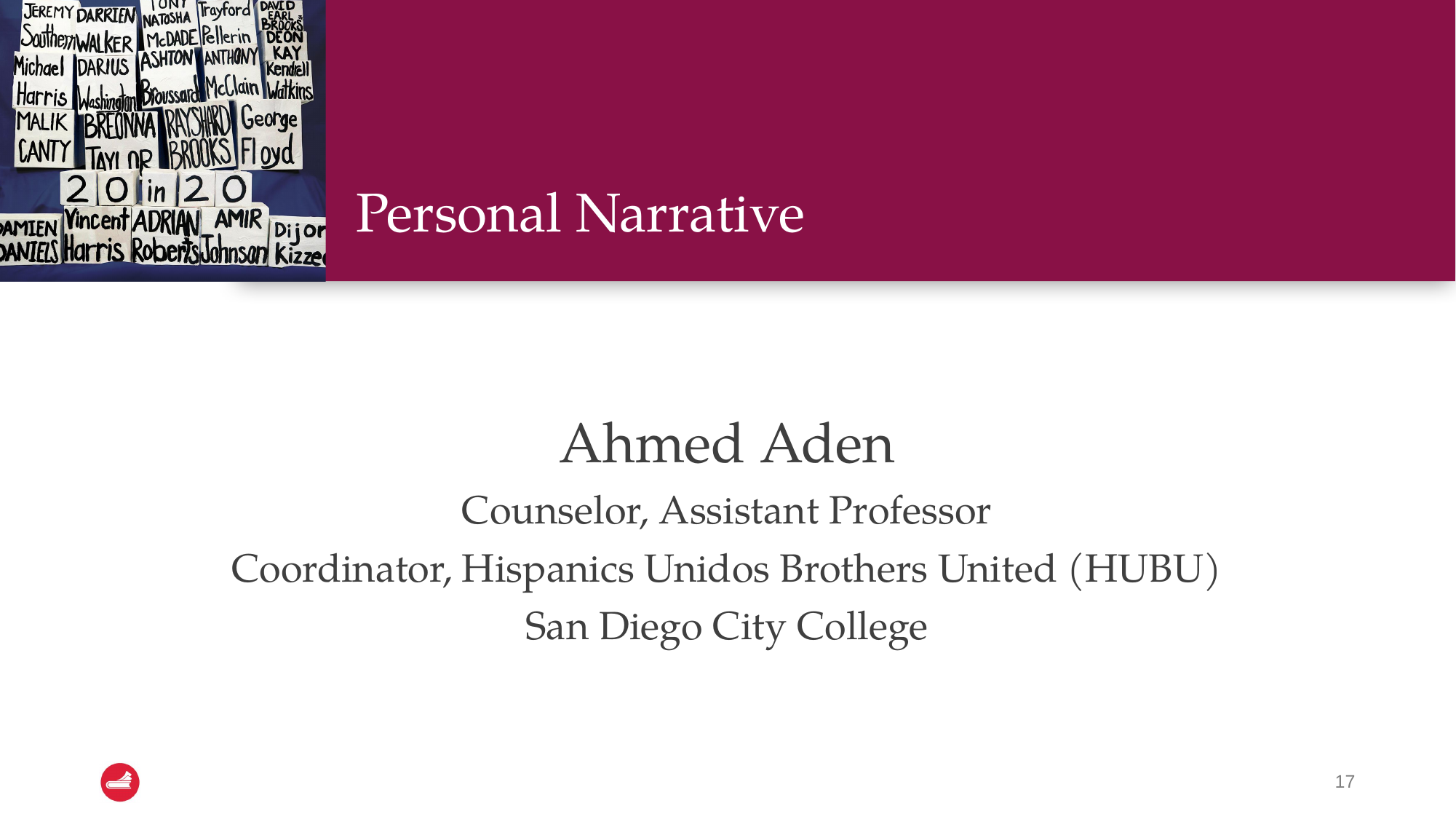

# Personal Narrative
Ahmed Aden
Counselor, Assistant Professor
Coordinator, Hispanics Unidos Brothers United (HUBU)
San Diego City College
17